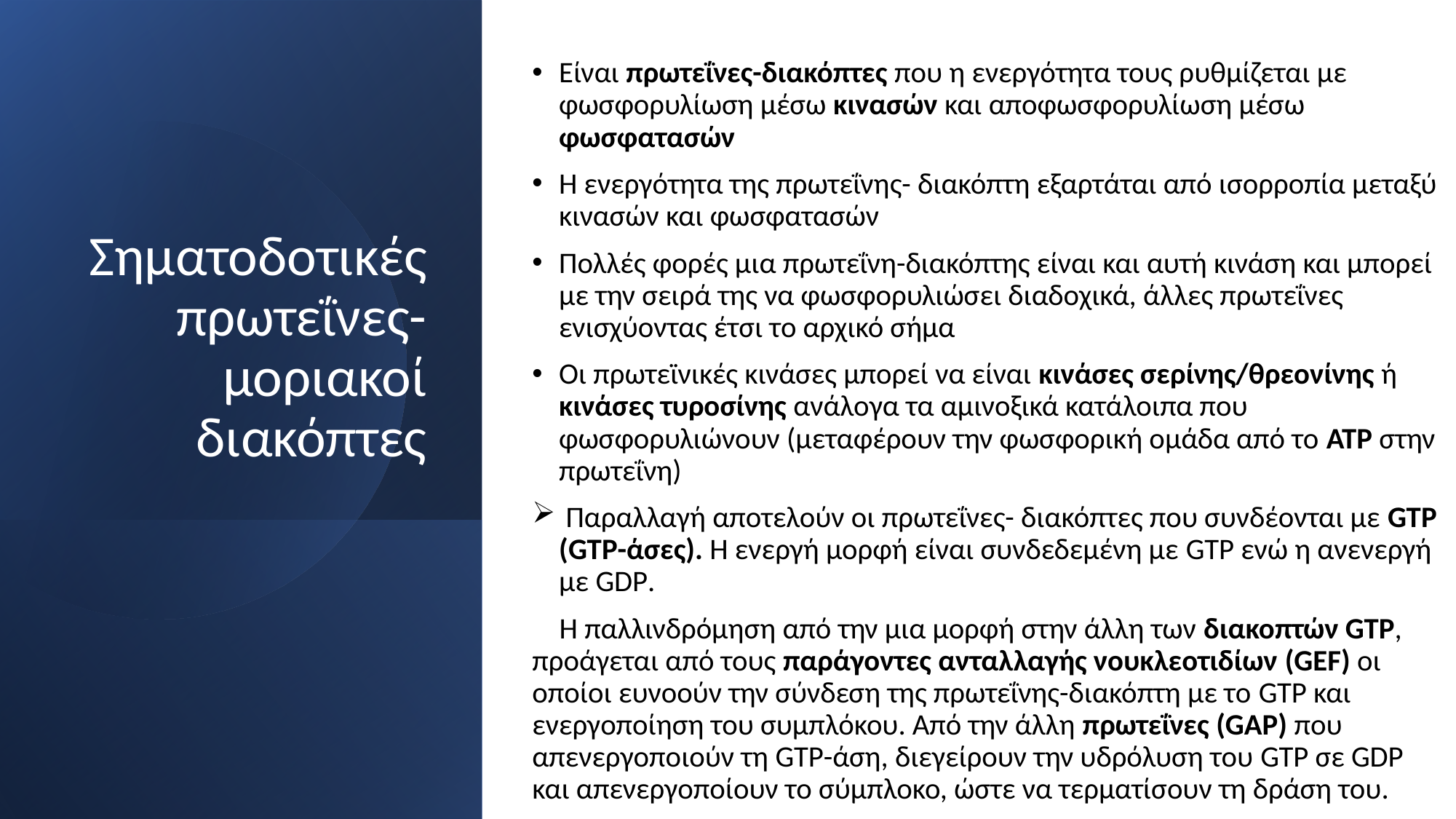

Είναι πρωτεΐνες-διακόπτες που η ενεργότητα τους ρυθμίζεται με φωσφορυλίωση μέσω κινασών και αποφωσφορυλίωση μέσω φωσφατασών
Η ενεργότητα της πρωτεΐνης- διακόπτη εξαρτάται από ισορροπία μεταξύ κινασών και φωσφατασών
Πολλές φορές μια πρωτεΐνη-διακόπτης είναι και αυτή κινάση και μπορεί με την σειρά της να φωσφορυλιώσει διαδοχικά, άλλες πρωτεΐνες ενισχύοντας έτσι το αρχικό σήμα
Οι πρωτεϊνικές κινάσες μπορεί να είναι κινάσες σερίνης/θρεονίνης ή κινάσες τυροσίνης ανάλογα τα αμινοξικά κατάλοιπα που φωσφορυλιώνουν (μεταφέρουν την φωσφορική ομάδα από το ΑΤΡ στην πρωτεΐνη)
 Παραλλαγή αποτελούν οι πρωτεΐνες- διακόπτες που συνδέονται με GTP (GTP-άσες). Η ενεργή μορφή είναι συνδεδεμένη με GTP ενώ η ανενεργή με GDP.
    Η παλλινδρόμηση από την μια μορφή στην άλλη των διακοπτών GTP, προάγεται από τους παράγοντες ανταλλαγής νουκλεοτιδίων (GEF) οι οποίοι ευνοούν την σύνδεση της πρωτεΐνης-διακόπτη με το GTP και ενεργοποίηση του συμπλόκου. Από την άλλη πρωτεΐνες (GAP) που απενεργοποιούν τη GTP-άση, διεγείρουν την υδρόλυση του GTP σε GDP και απενεργοποίουν το σύμπλοκο, ώστε να τερματίσουν τη δράση του.

# Σηματοδοτικές πρωτεΐνες-μοριακοί διακόπτες